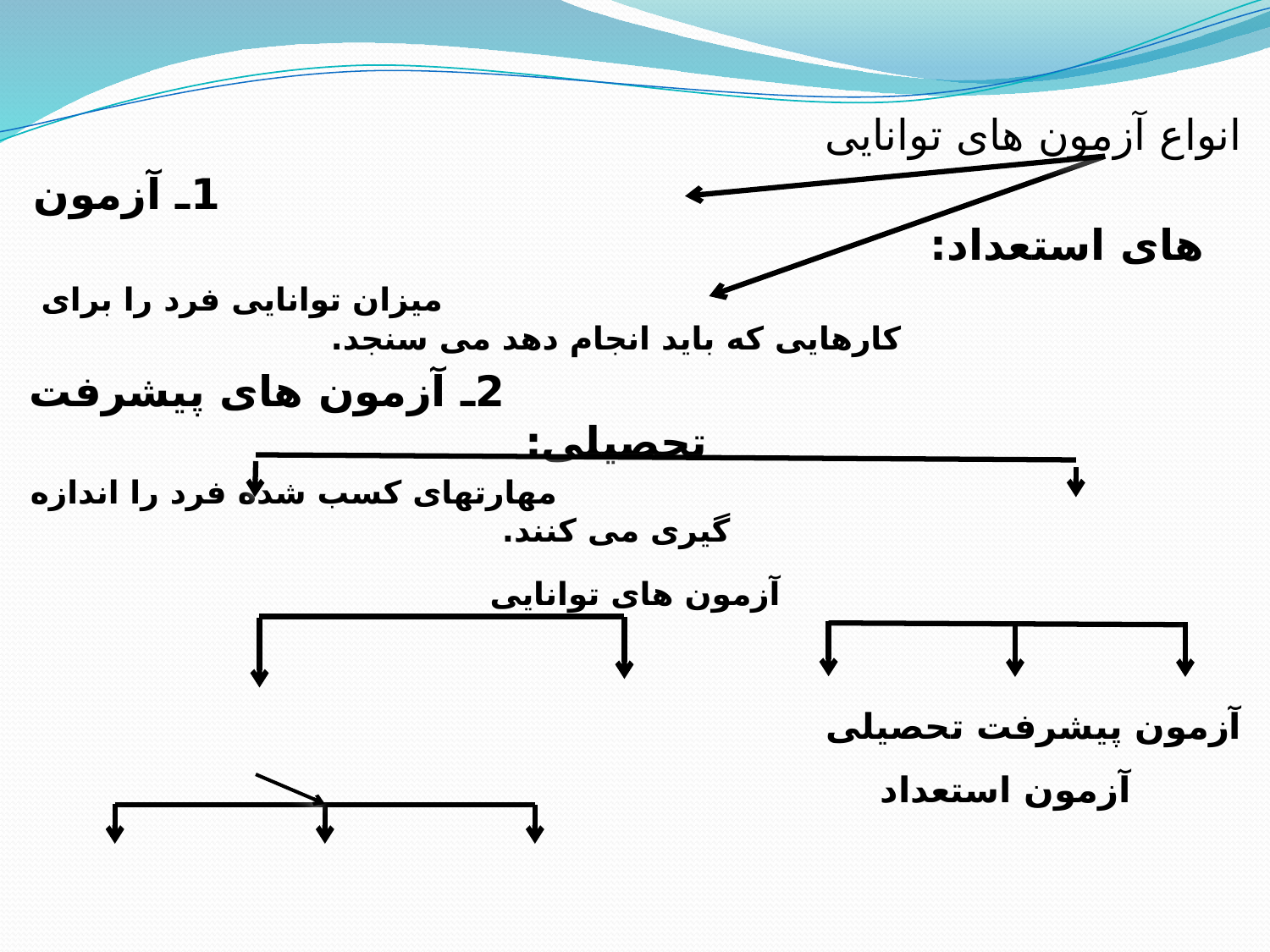

انواع آزمون های توانایی
                                                                     1ـ آزمون های استعداد:
                                                                میزان توانایی فرد را برای کارهایی که باید انجام دهد می سنجد.
                                                         2ـ آزمون های پیشرفت تحصیلی:
                                                              مهارتهای کسب شده فرد را اندازه گیری می کنند.
آزمون های توانایی

آزمون پیشرفت تحصیلی                                                                        آزمون استعداد

آزمون ریاضی     آزمون فیزیک      آزمون مهارت های فنی         آزمون های هوش(استعداد کلی)   آزمون استعداد ویژه

                                                                                                            استعداد ریاضی     استعداد هنری           استعداد فنی